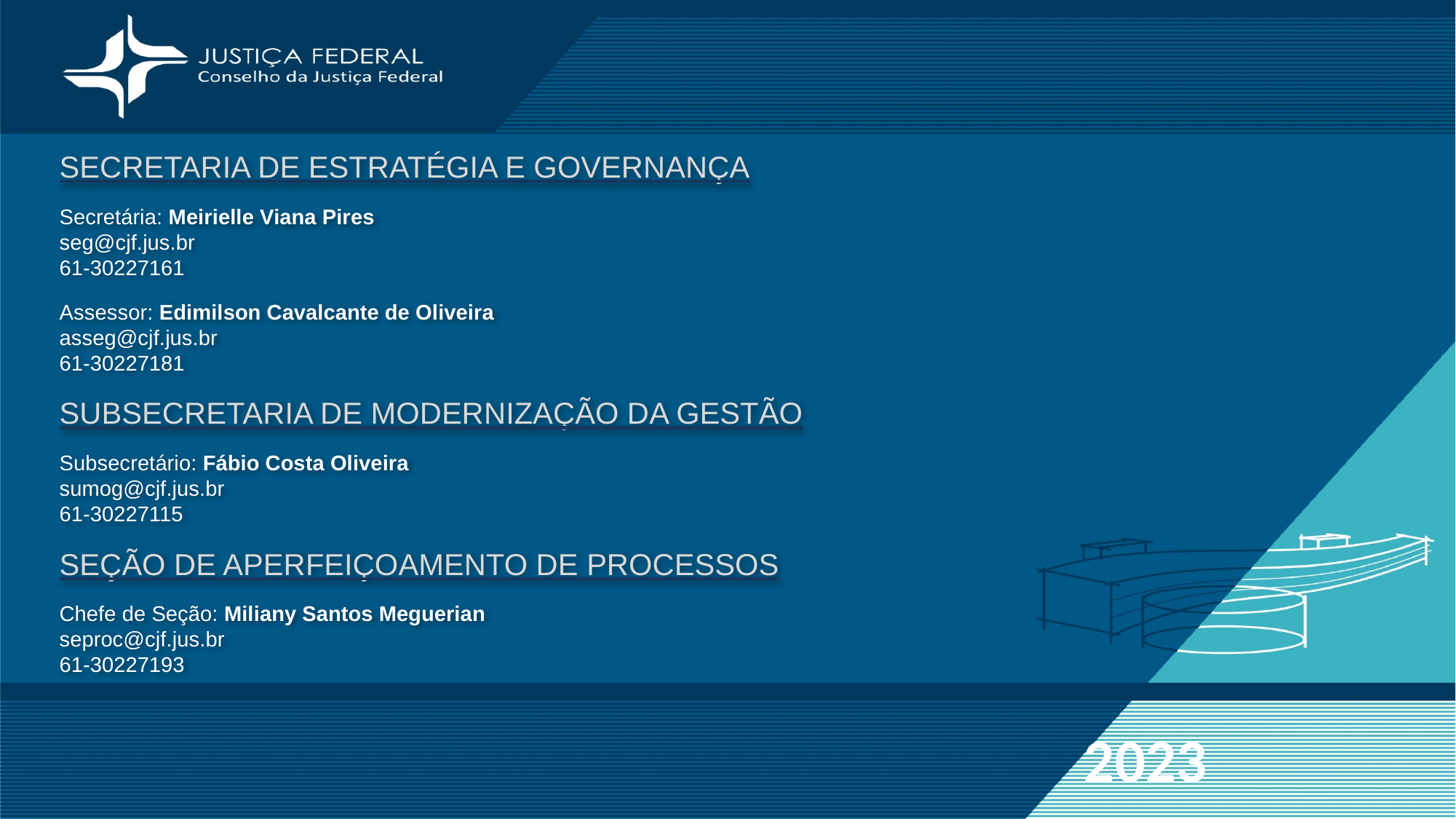

SECRETARIA DE ESTRATÉGIA E GOVERNANÇA

Secretária: Meirielle Viana Pires
seg@cjf.jus.br
61-30227161

Assessor: Edimilson Cavalcante de Oliveira
asseg@cjf.jus.br
61-30227181

SUBSECRETARIA DE MODERNIZAÇÃO DA GESTÃO

Subsecretário: Fábio Costa Oliveira
sumog@cjf.jus.br
61-30227115

SEÇÃO DE APERFEIÇOAMENTO DE PROCESSOS

Chefe de Seção: Miliany Santos Meguerian
seproc@cjf.jus.br
61-30227193
2023